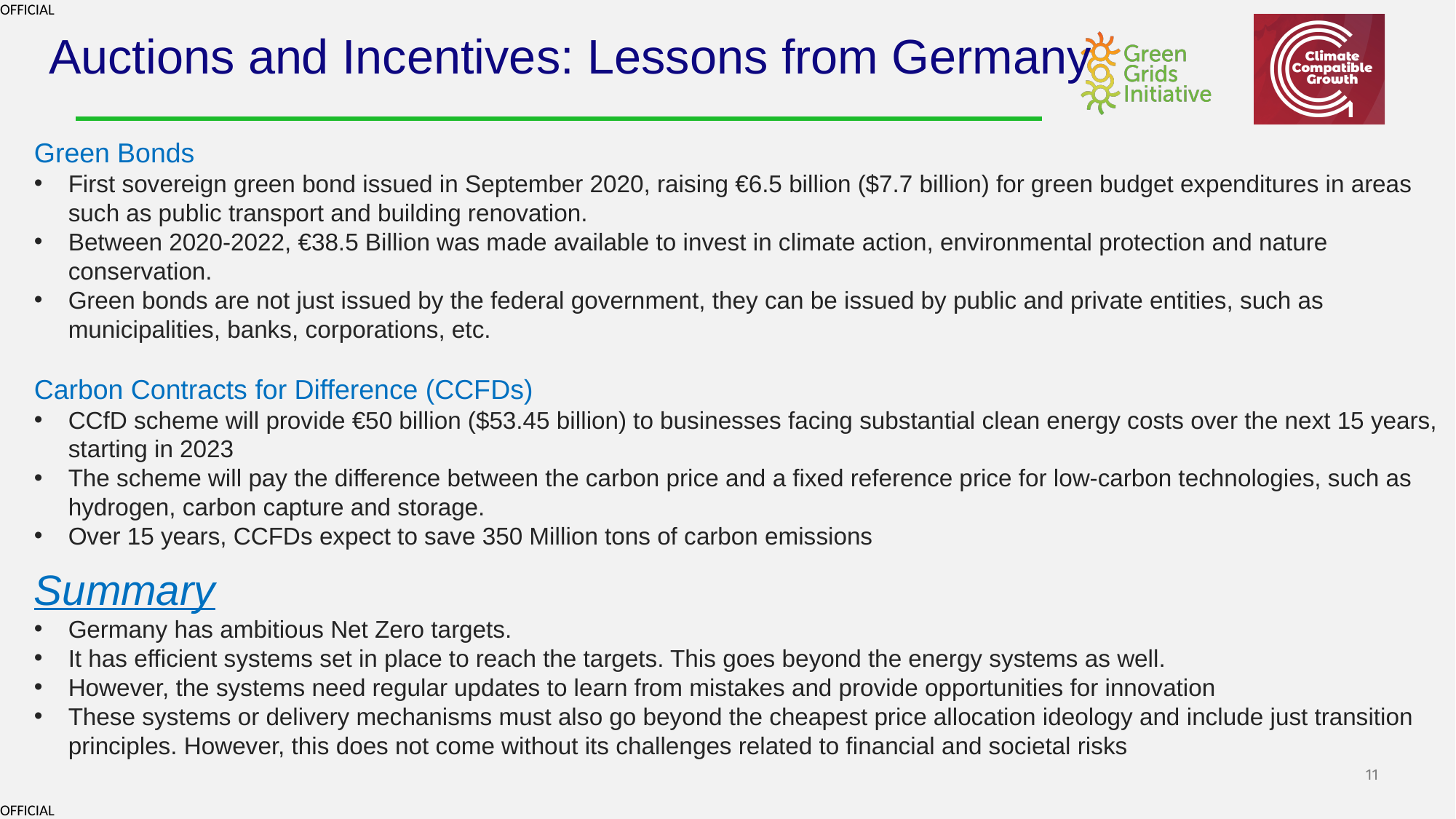

# Auctions and Incentives: Lessons from Germany
Green Bonds
First sovereign green bond issued in September 2020, raising €6.5 billion ($7.7 billion) for green budget expenditures in areas such as public transport and building renovation.
Between 2020-2022, €38.5 Billion was made available to invest in climate action, environmental protection and nature conservation.
Green bonds are not just issued by the federal government, they can be issued by public and private entities, such as municipalities, banks, corporations, etc.

Carbon Contracts for Difference (CCFDs)
CCfD scheme will provide €50 billion ($53.45 billion) to businesses facing substantial clean energy costs over the next 15 years, starting in 2023
The scheme will pay the difference between the carbon price and a fixed reference price for low-carbon technologies, such as hydrogen, carbon capture and storage.
Over 15 years, CCFDs expect to save 350 Million tons of carbon emissions

Summary
Germany has ambitious Net Zero targets.
It has efficient systems set in place to reach the targets. This goes beyond the energy systems as well.
However, the systems need regular updates to learn from mistakes and provide opportunities for innovation
These systems or delivery mechanisms must also go beyond the cheapest price allocation ideology and include just transition principles. However, this does not come without its challenges related to financial and societal risks